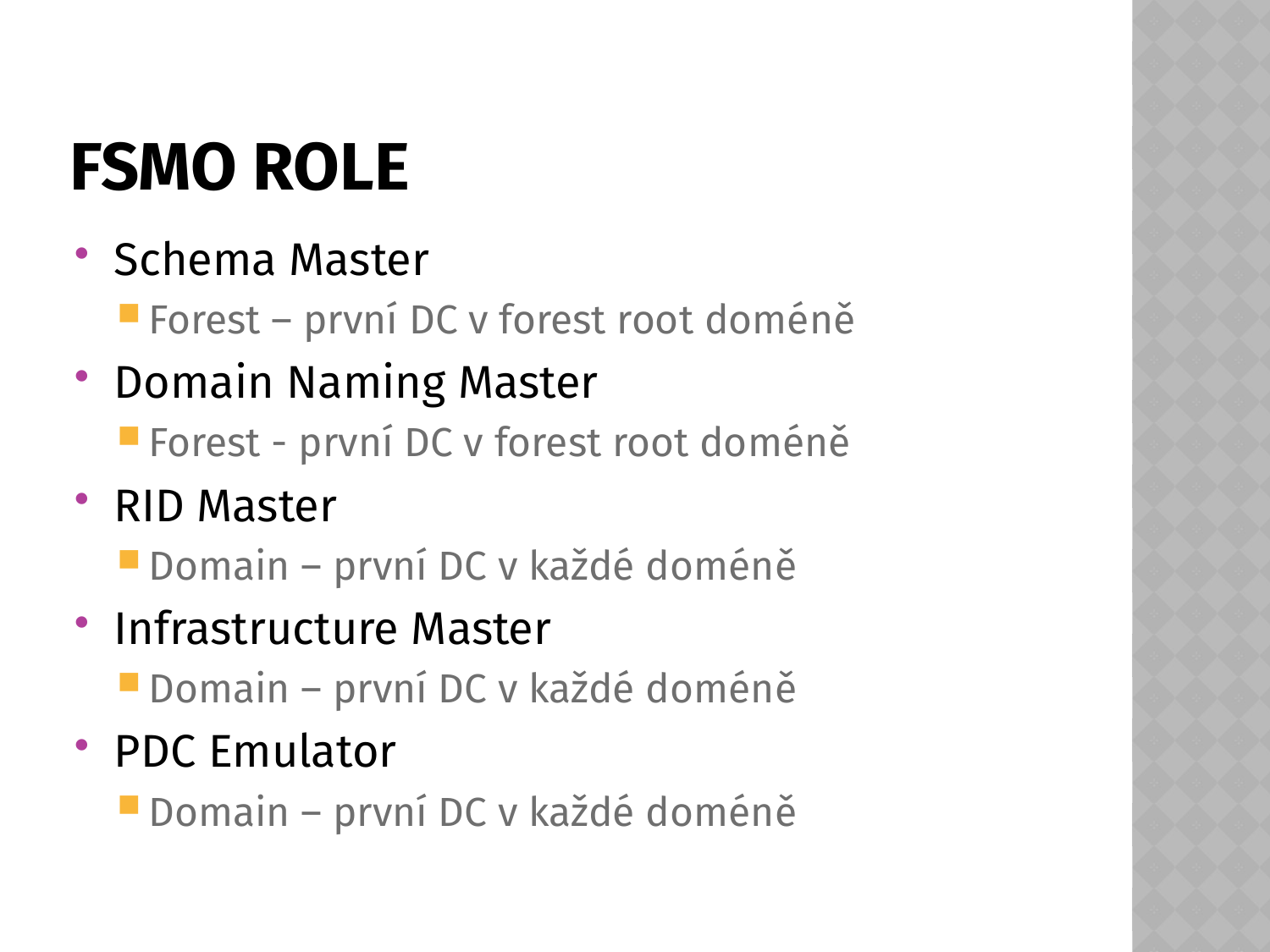

# FSMo Role
Schema Master
Forest – první DC v forest root doméně
Domain Naming Master
Forest - první DC v forest root doméně
RID Master
Domain – první DC v každé doméně
Infrastructure Master
Domain – první DC v každé doméně
PDC Emulator
Domain – první DC v každé doméně